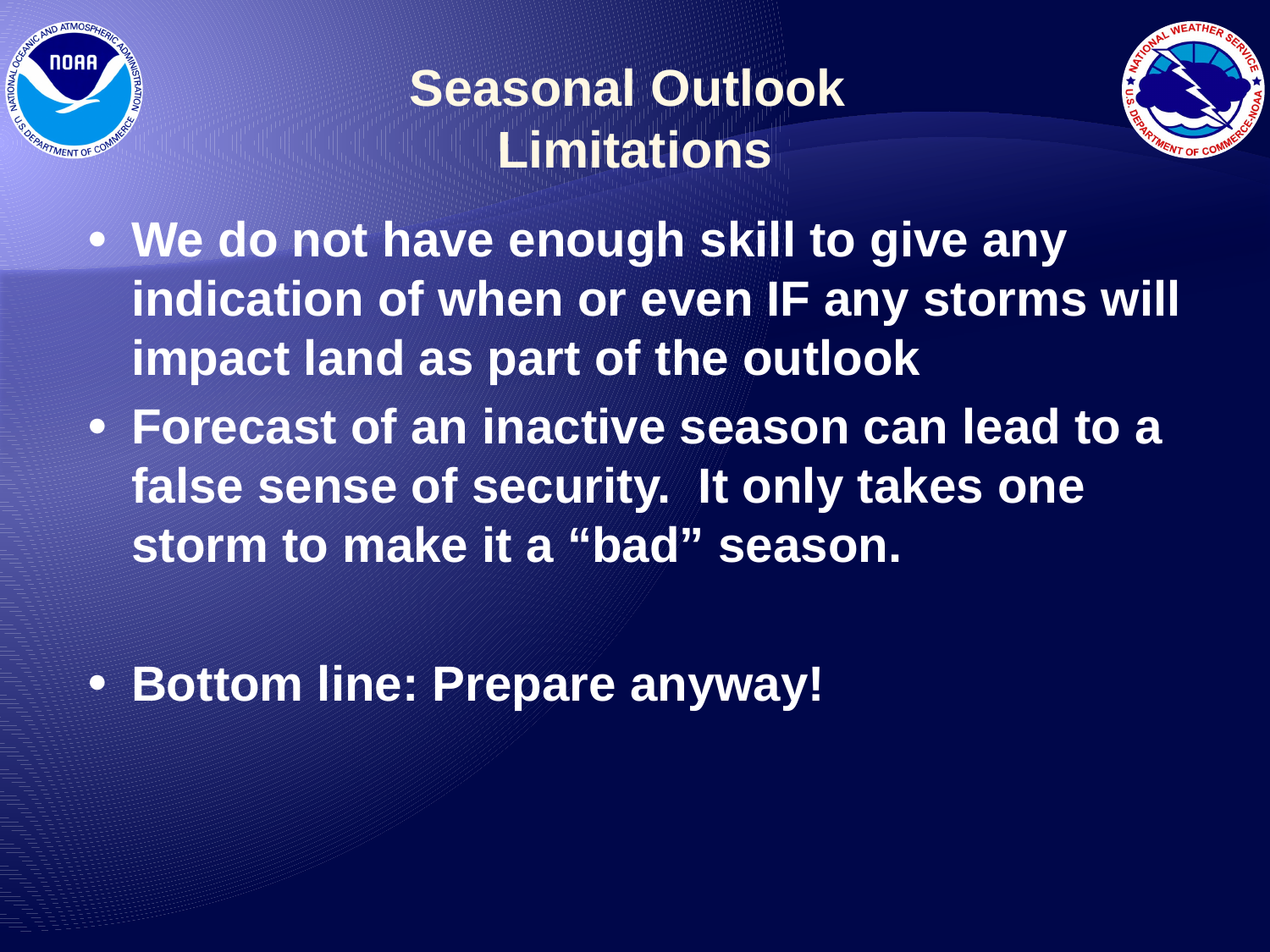

# Seasonal Outlook Limitations
We do not have enough skill to give any indication of when or even IF any storms will impact land as part of the outlook
Forecast of an inactive season can lead to a false sense of security.  It only takes one storm to make it a “bad” season.

Bottom line: Prepare anyway!